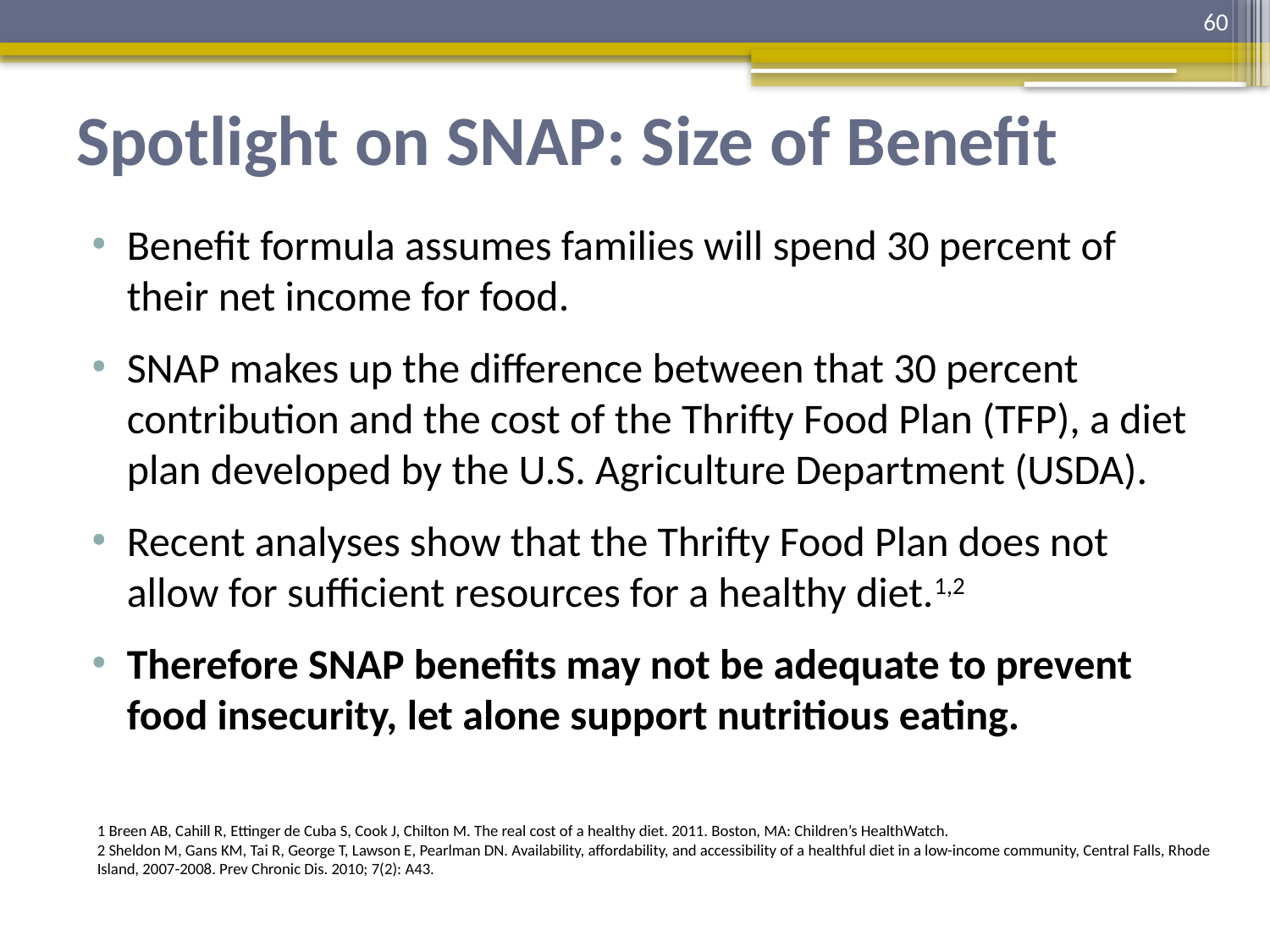

60
# Spotlight on SNAP: Size of Benefit
Benefit formula assumes families will spend 30 percent of their net income for food.
SNAP makes up the difference between that 30 percent contribution and the cost of the Thrifty Food Plan (TFP), a diet plan developed by the U.S. Agriculture Department (USDA).
Recent analyses show that the Thrifty Food Plan does not allow for sufficient resources for a healthy diet.1,2
Therefore SNAP benefits may not be adequate to prevent food insecurity, let alone support nutritious eating.
1 Breen AB, Cahill R, Ettinger de Cuba S, Cook J, Chilton M. The real cost of a healthy diet. 2011. Boston, MA: Children’s HealthWatch.
2 Sheldon M, Gans KM, Tai R, George T, Lawson E, Pearlman DN. Availability, affordability, and accessibility of a healthful diet in a low-income community, Central Falls, Rhode Island, 2007-2008. Prev Chronic Dis. 2010; 7(2): A43.